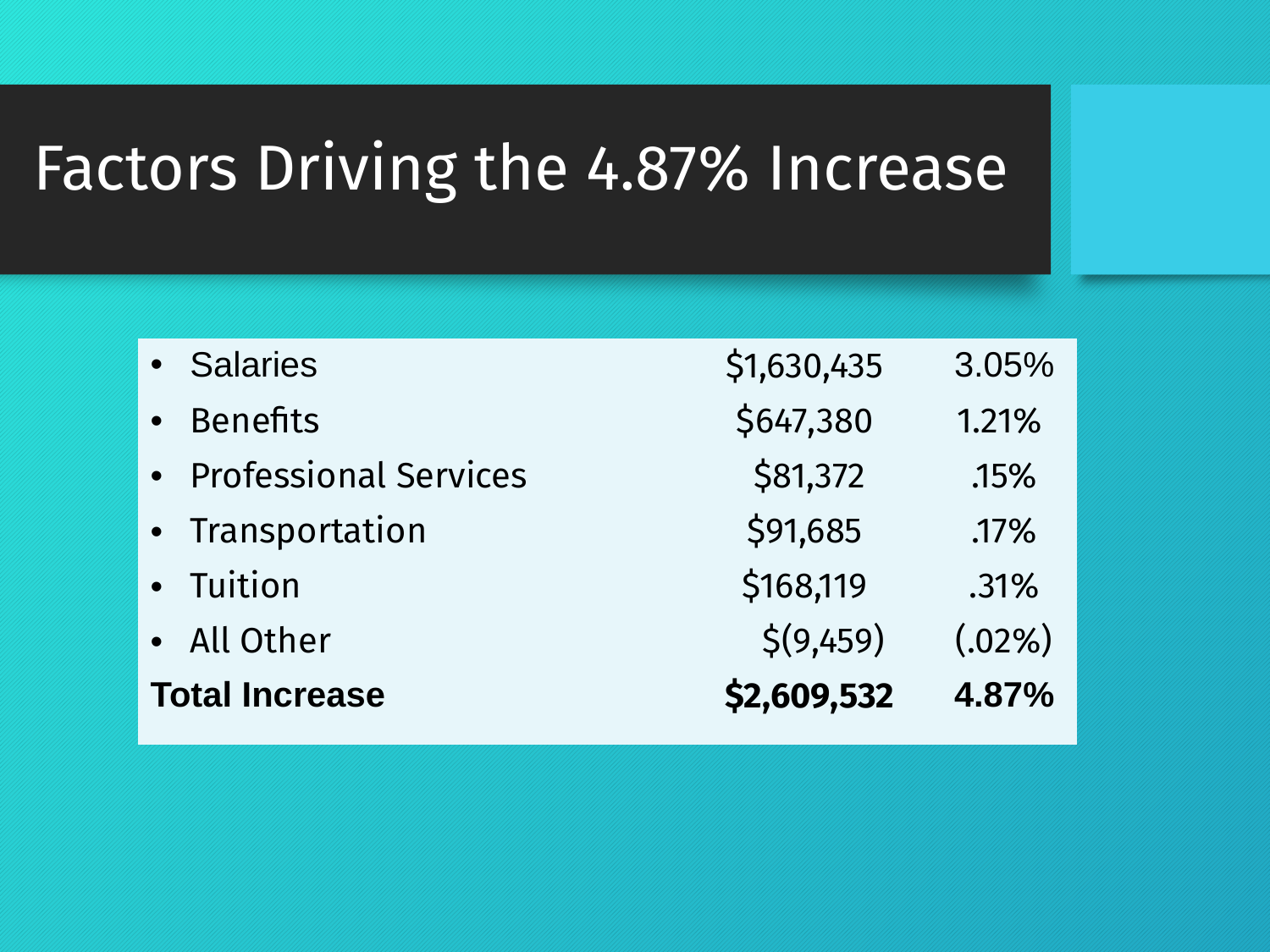

# Factors Driving the 4.87% Increase
| Salaries | $1,630,435 | 3.05% |
| --- | --- | --- |
| Benefits | $647,380 | 1.21% |
| Professional Services | $81,372 | .15% |
| Transportation | $91,685 | .17% |
| Tuition | $168,119 | .31% |
| All Other | $(9,459) | (.02%) |
| Total Increase | $2,609,532 | 4.87% |